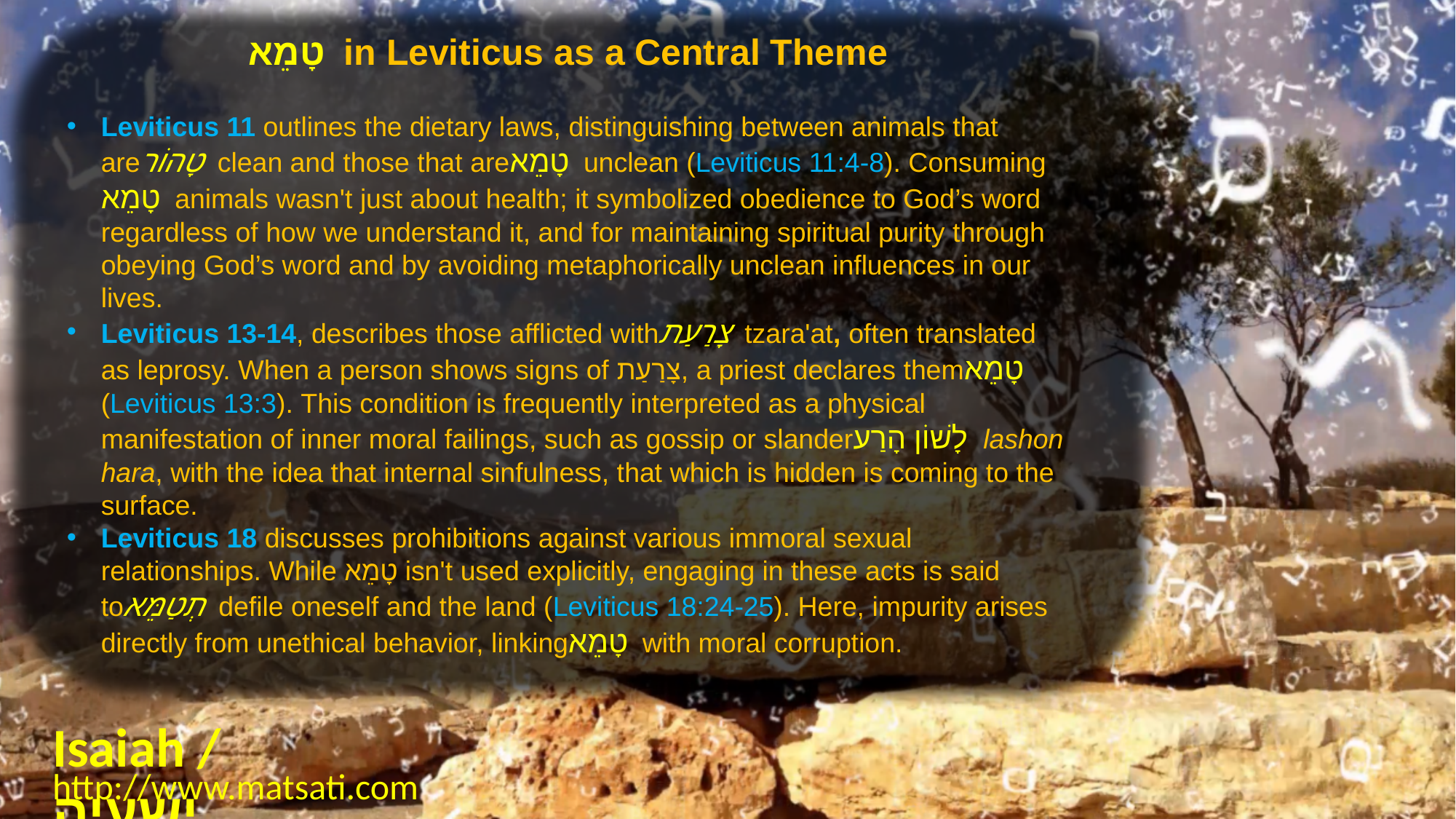

טָמֵא  in Leviticus as a Central Theme
Leviticus 11 outlines the dietary laws, distinguishing between animals that areטָהוֹר  clean and those that areטָמֵא  unclean (Leviticus 11:4-8). Consuming טָמֵא  animals wasn't just about health; it symbolized obedience to God’s word regardless of how we understand it, and for maintaining spiritual purity through obeying God’s word and by avoiding metaphorically unclean influences in our lives.
Leviticus 13-14, describes those afflicted withצָרַעַת  tzara'at, often translated as leprosy. When a person shows signs of צָרַעַת, a priest declares themטָמֵא (Leviticus 13:3). This condition is frequently interpreted as a physical manifestation of inner moral failings, such as gossip or slanderלָשׁוֹן הָרַע  lashon hara, with the idea that internal sinfulness, that which is hidden is coming to the surface.
Leviticus 18 discusses prohibitions against various immoral sexual relationships. While טָמֵא isn't used explicitly, engaging in these acts is said toתְטַמֵּא  defile oneself and the land (Leviticus 18:24-25). Here, impurity arises directly from unethical behavior, linkingטָמֵא  with moral corruption.
Isaiah / ישעיה
http://www.matsati.com